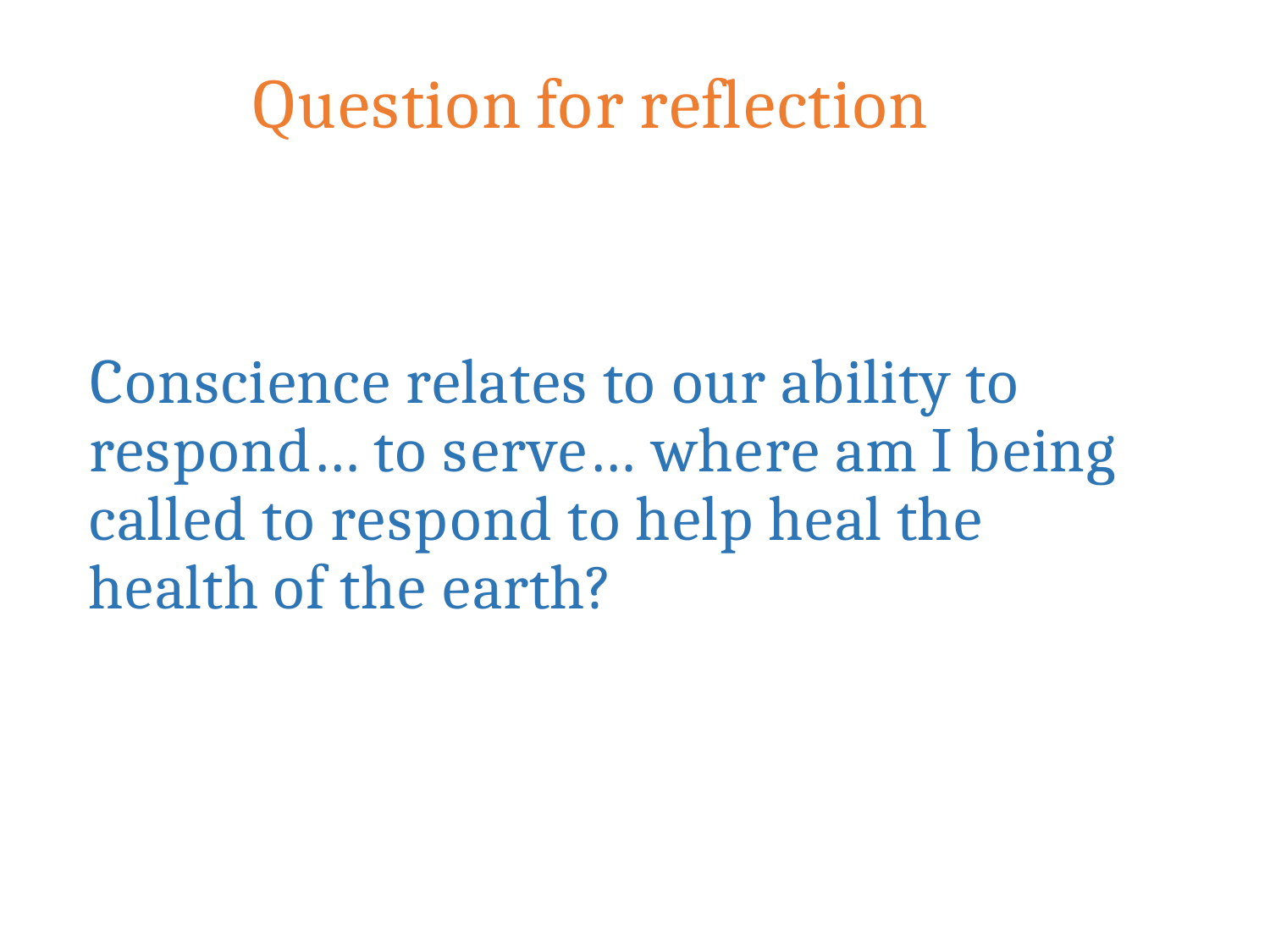

Question for reflection
# Conscience relates to our ability to respond… to serve… where am I being called to respond to help heal the health of the earth?